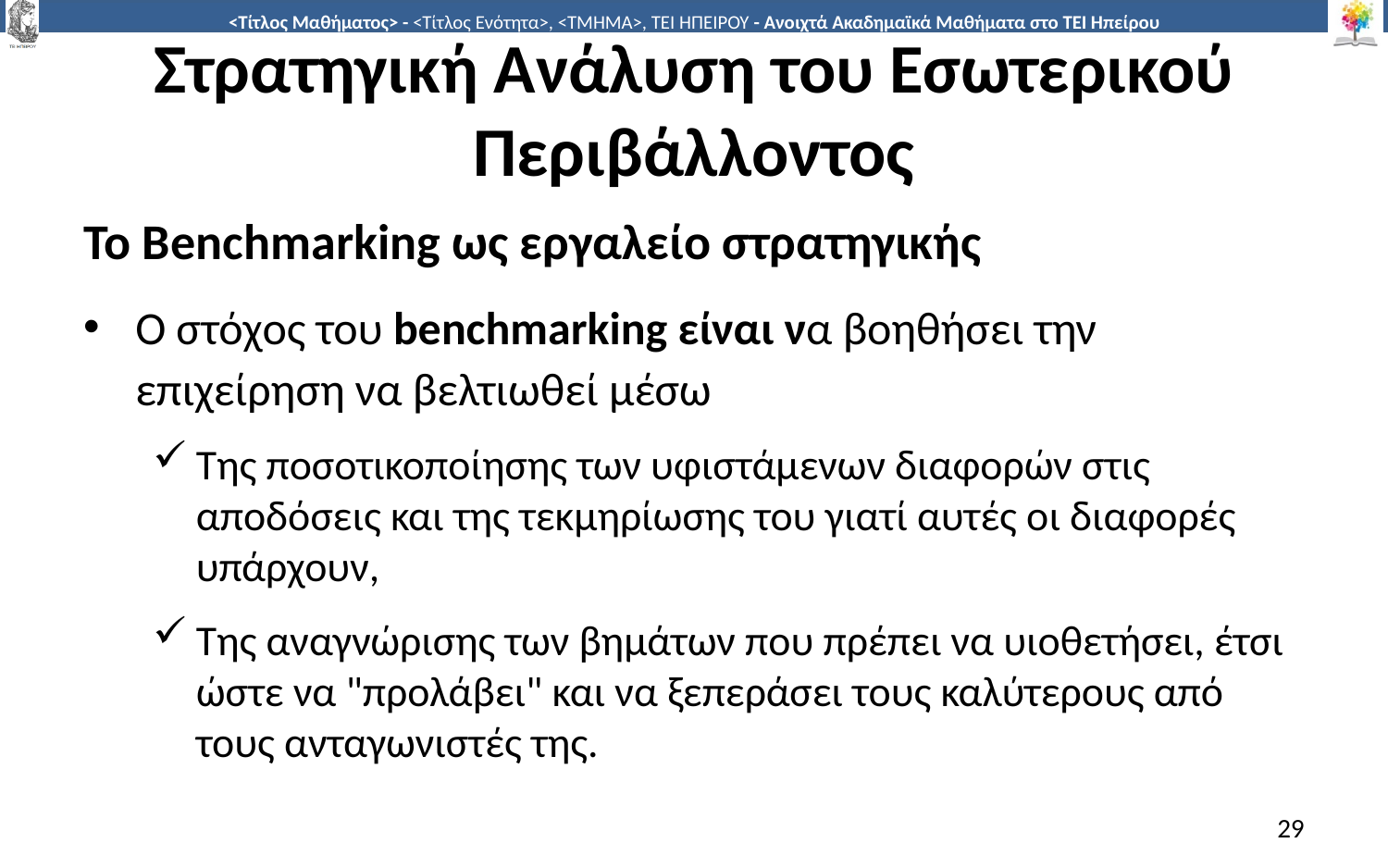

# Στρατηγική Ανάλυση του Εσωτερικού Περιβάλλοντος
Το Benchmarking ως εργαλείο στρατηγικής
Ο στόχος του benchmarking είναι να βοηθήσει την επιχείρηση να βελτιωθεί μέσω
Της ποσοτικοποίησης των υφιστάμενων διαφορών στις αποδόσεις και της τεκμηρίωσης του γιατί αυτές οι διαφορές υπάρχουν,
Της αναγνώρισης των βημάτων που πρέπει να υιοθετήσει, έτσι ώστε να "προλάβει" και να ξεπεράσει τους καλύτερους από τους ανταγωνιστές της.
29